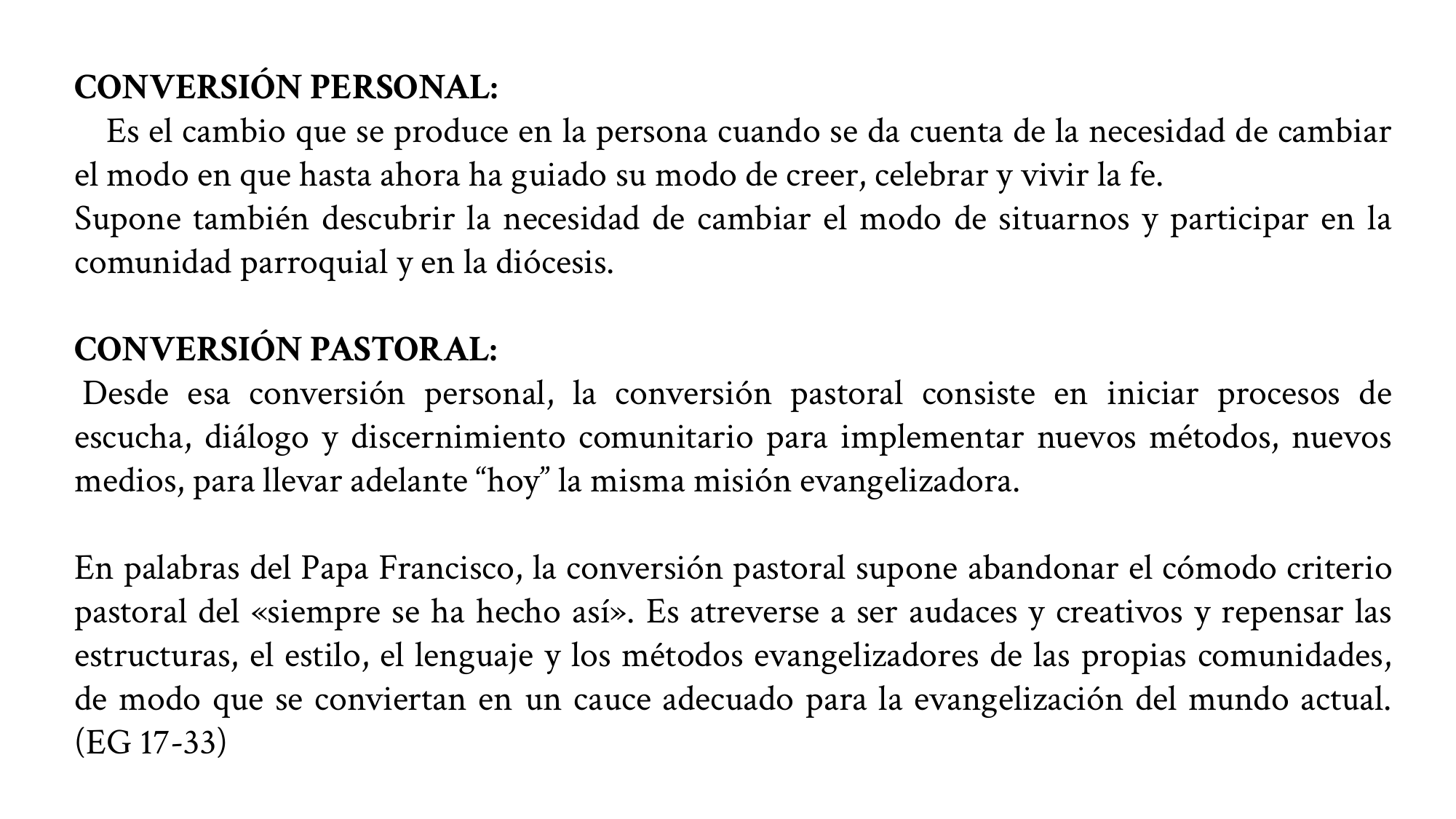

Conversión personal:
	Es el cambio que se produce en la persona cuando se da cuenta de la necesidad de cambiar el modo en que hasta ahora ha guiado su modo de creer, celebrar y vivir la fe.
Supone también descubrir la necesidad de cambiar el modo de situarnos y participar en la comunidad parroquial y en la diócesis.

Conversión pastoral:
 Desde esa conversión personal, la conversión pastoral consiste en iniciar procesos de escucha, diálogo y discernimiento comunitario para implementar nuevos métodos, nuevos medios, para llevar adelante “hoy” la misma misión evangelizadora.

En palabras del Papa Francisco, la conversión pastoral supone abandonar el cómodo criterio pastoral del «siempre se ha hecho así». Es atreverse a ser audaces y creativos y repensar las estructuras, el estilo, el lenguaje y los métodos evangelizadores de las propias comunidades, de modo que se conviertan en un cauce adecuado para la evangelización del mundo actual. (EG 17-33)